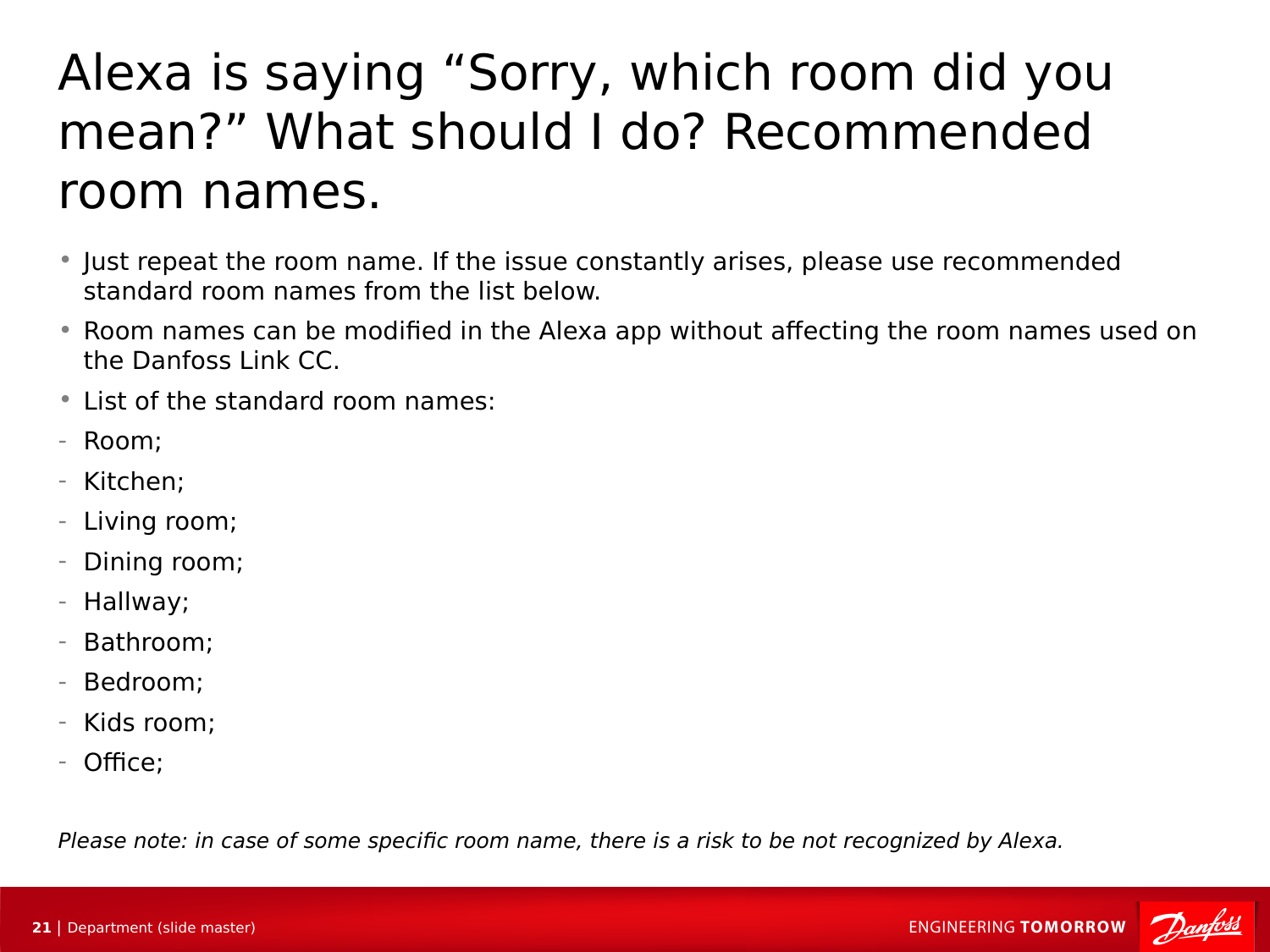

# Alexa is saying “Sorry, which room did you mean?” What should I do? Recommended room names.
Just repeat the room name. If the issue constantly arises, please use recommended standard room names from the list below.
Room names can be modified in the Alexa app without affecting the room names used on the Danfoss Link CC.
List of the standard room names:
Room;
Kitchen;
Living room;
Dining room;
Hallway;
Bathroom;
Bedroom;
Kids room;
Office;

Please note: in case of some specific room name, there is a risk to be not recognized by Alexa.